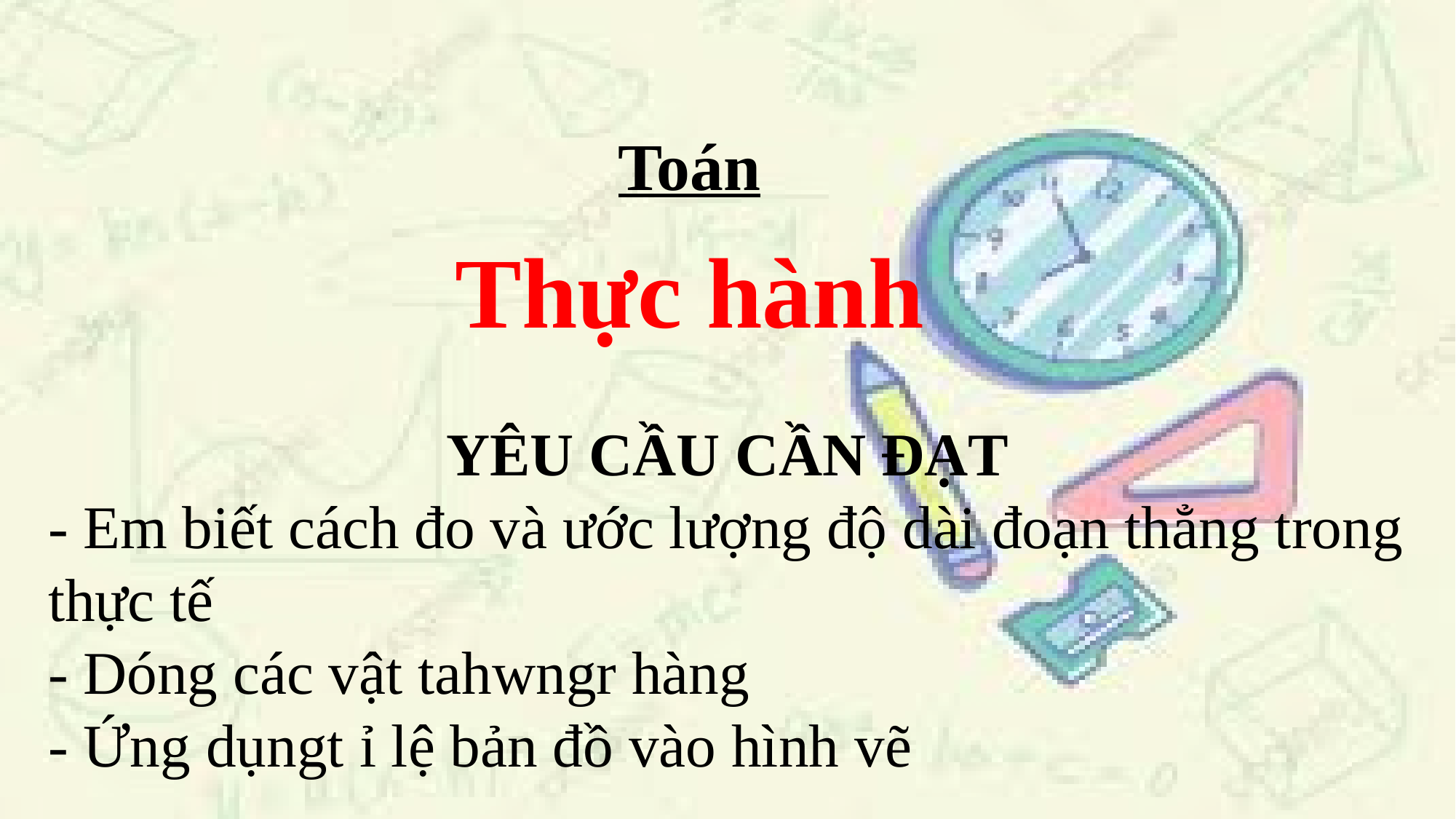

Toán
Thực hành
YÊU CẦU CẦN ĐẠT
- Em biết cách đo và ước lượng độ dài đoạn thẳng trong thực tế
- Dóng các vật tahwngr hàng
- Ứng dụngt ỉ lệ bản đồ vào hình vẽ